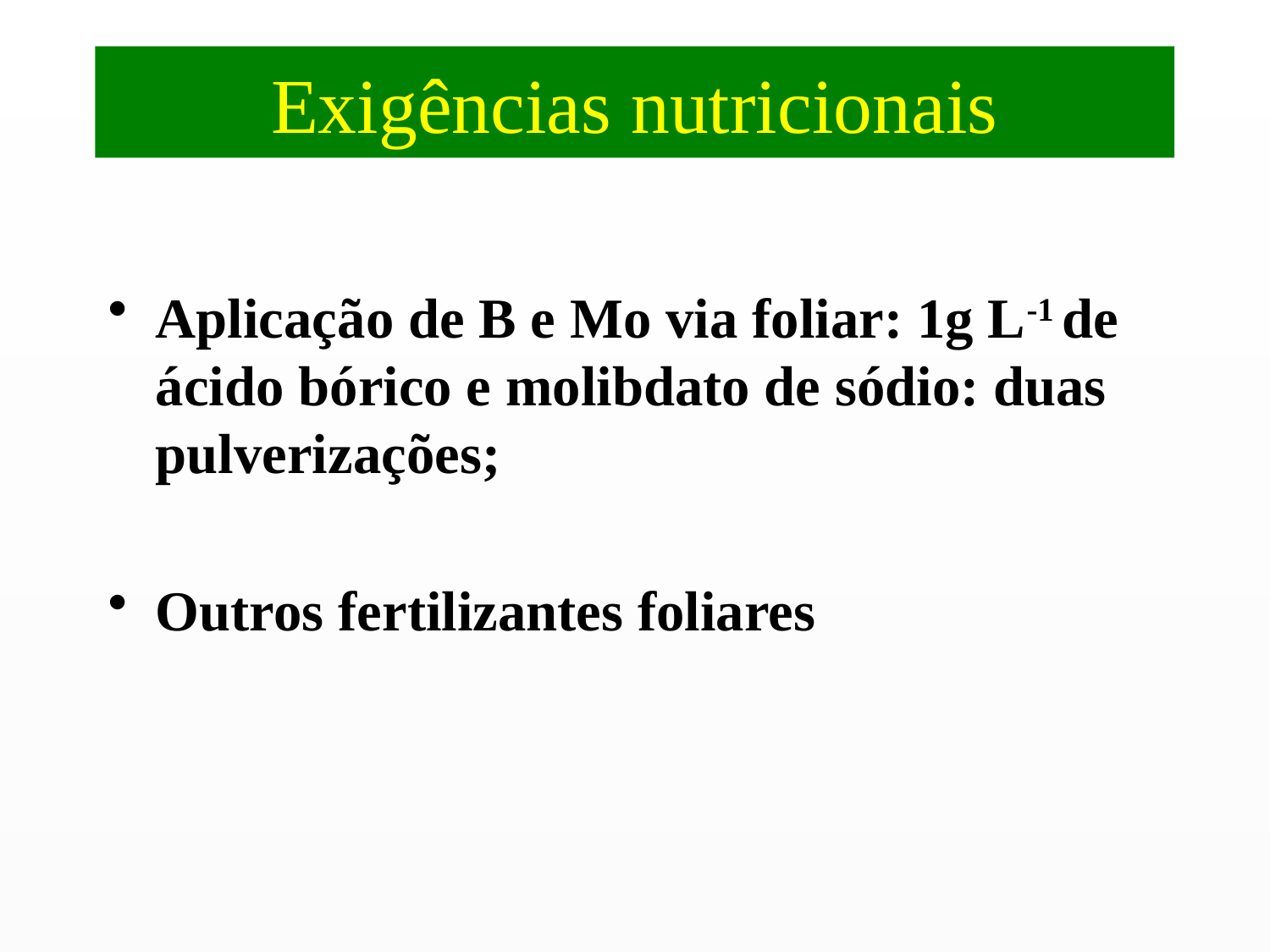

# Exigências nutricionais
Aplicação de B e Mo via foliar: 1g L-1 de ácido bórico e molibdato de sódio: duas pulverizações;

Outros fertilizantes foliares